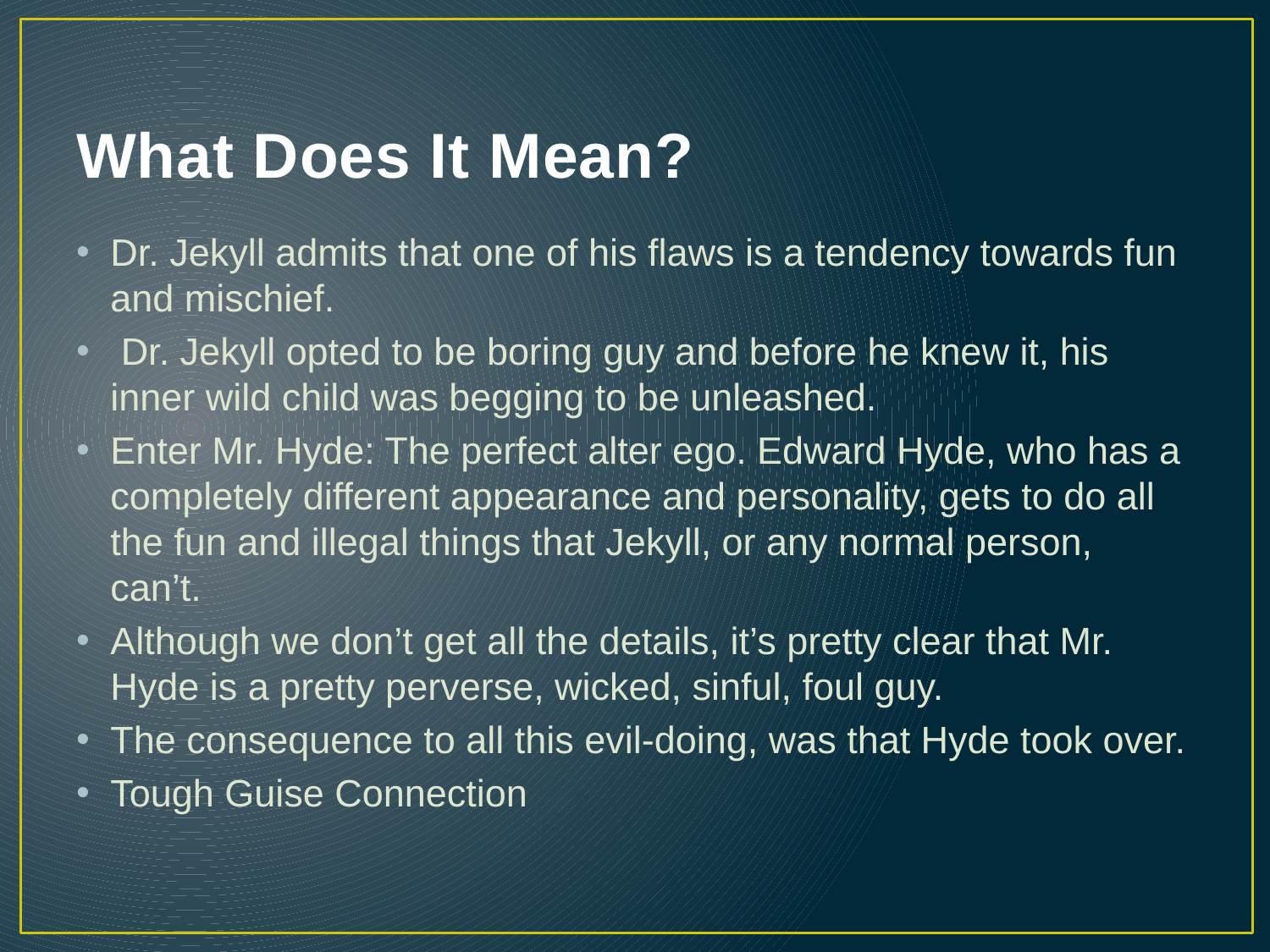

# What Does It Mean?
Dr. Jekyll admits that one of his flaws is a tendency towards fun and mischief.
 Dr. Jekyll opted to be boring guy and before he knew it, his inner wild child was begging to be unleashed.
Enter Mr. Hyde: The perfect alter ego. Edward Hyde, who has a completely different appearance and personality, gets to do all the fun and illegal things that Jekyll, or any normal person, can’t.
Although we don’t get all the details, it’s pretty clear that Mr. Hyde is a pretty perverse, wicked, sinful, foul guy.
The consequence to all this evil-doing, was that Hyde took over.
Tough Guise Connection